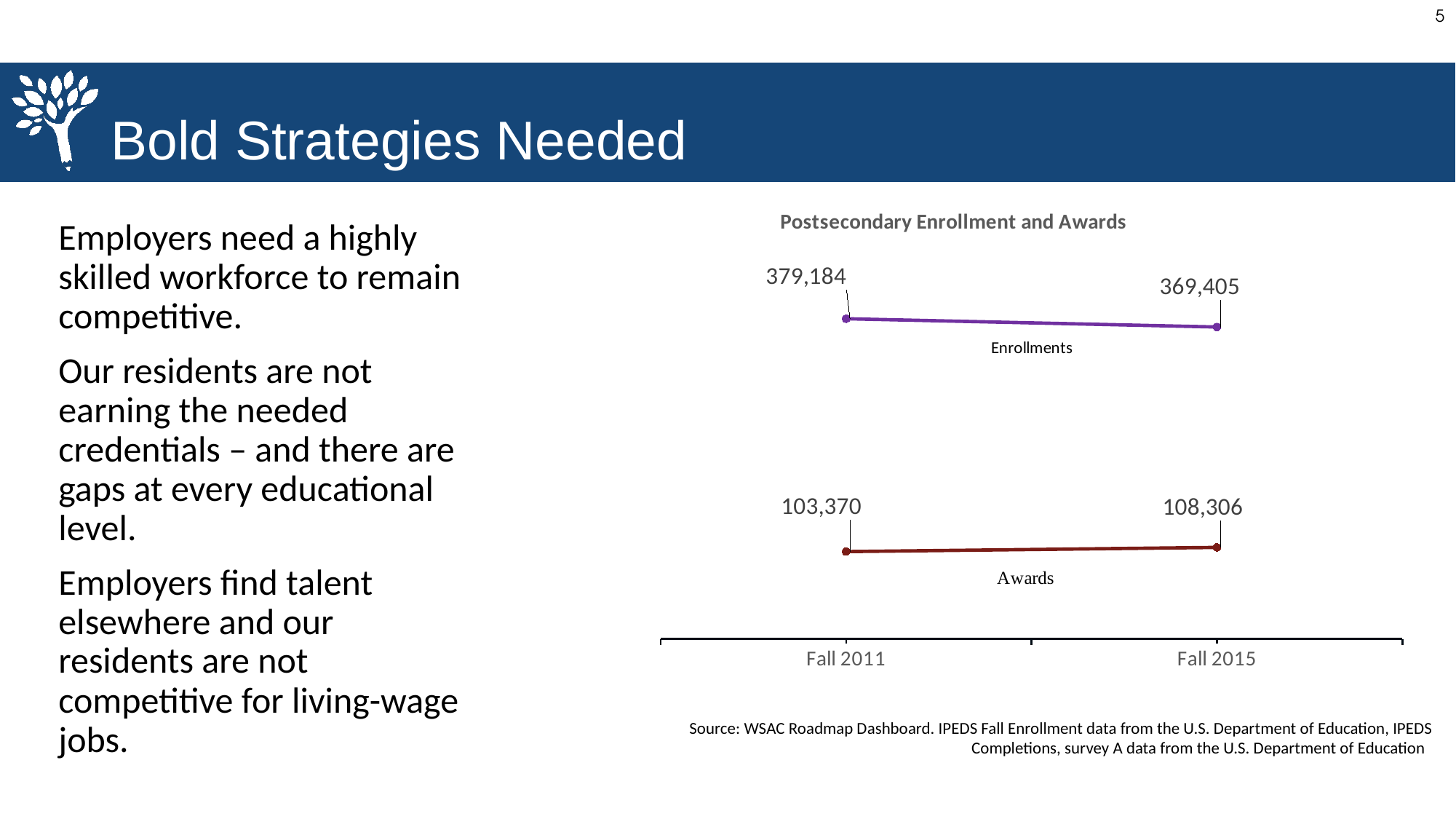

# Bold Strategies Needed

### Chart: Postsecondary Enrollment and Awards

| Category | Postsecondary Enrollment | Postsecondary Awards |
|---|---|---|
| Fall 2011 | 379184.0 | 103370.0 |
| Fall 2015 | 369405.0 | 108306.0 |
Employers need a highly skilled workforce to remain competitive.
Our residents are not earning the needed credentials – and there are gaps at every educational level.
Employers find talent elsewhere and our residents are not competitive for living-wage jobs.
Source: WSAC Roadmap Dashboard. IPEDS Fall Enrollment data from the U.S. Department of Education, IPEDS Completions, survey A data from the U.S. Department of Education